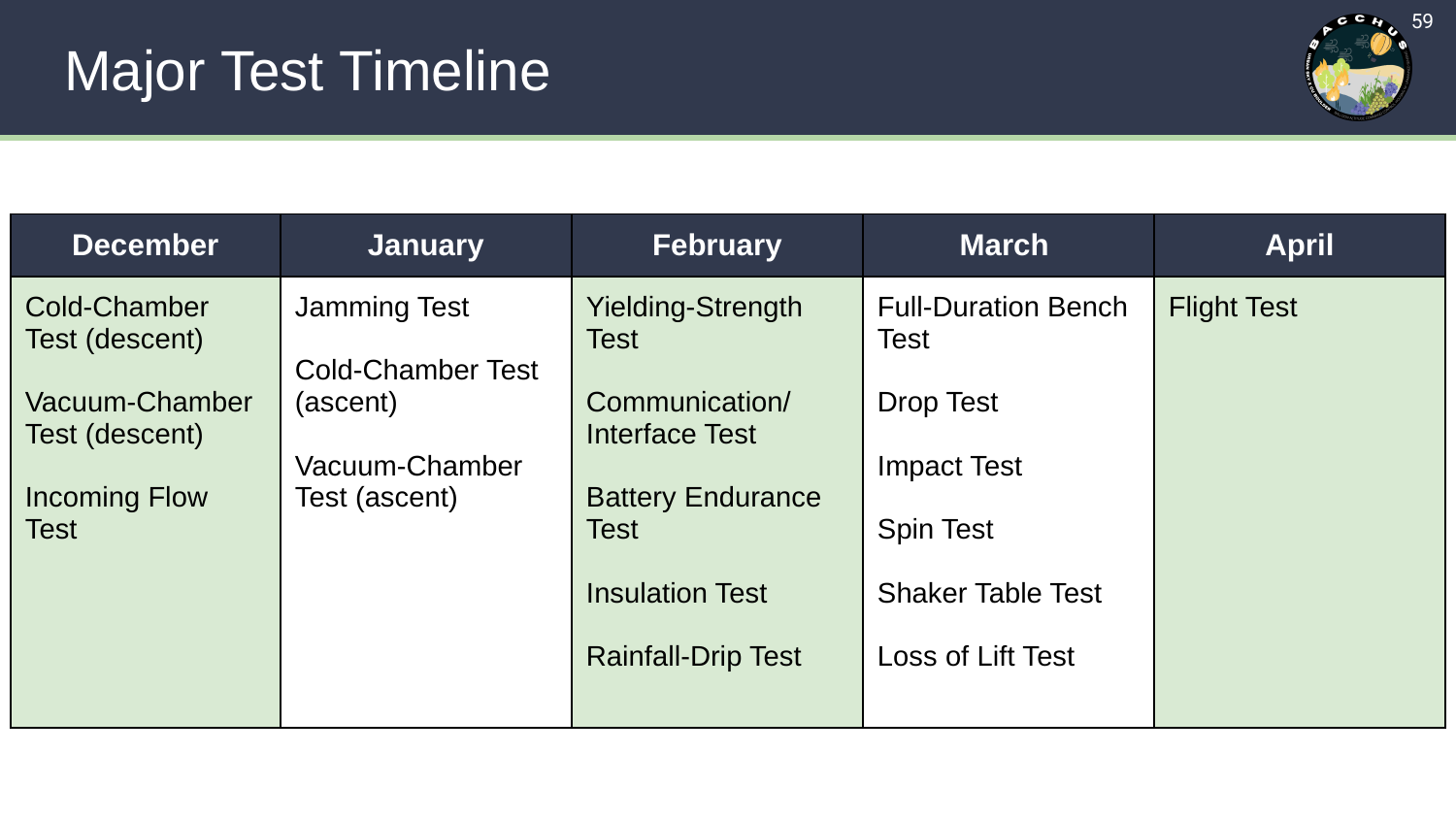

59
# Major Test Timeline
| December | January | February | March | April |
| --- | --- | --- | --- | --- |
| Cold-Chamber Test (descent) Vacuum-Chamber Test (descent) Incoming Flow Test | Jamming Test Cold-Chamber Test (ascent) Vacuum-Chamber Test (ascent) | Yielding-Strength Test Communication/Interface Test Battery Endurance Test Insulation Test Rainfall-Drip Test | Full-Duration Bench Test Drop Test Impact Test Spin Test Shaker Table Test Loss of Lift Test | Flight Test |